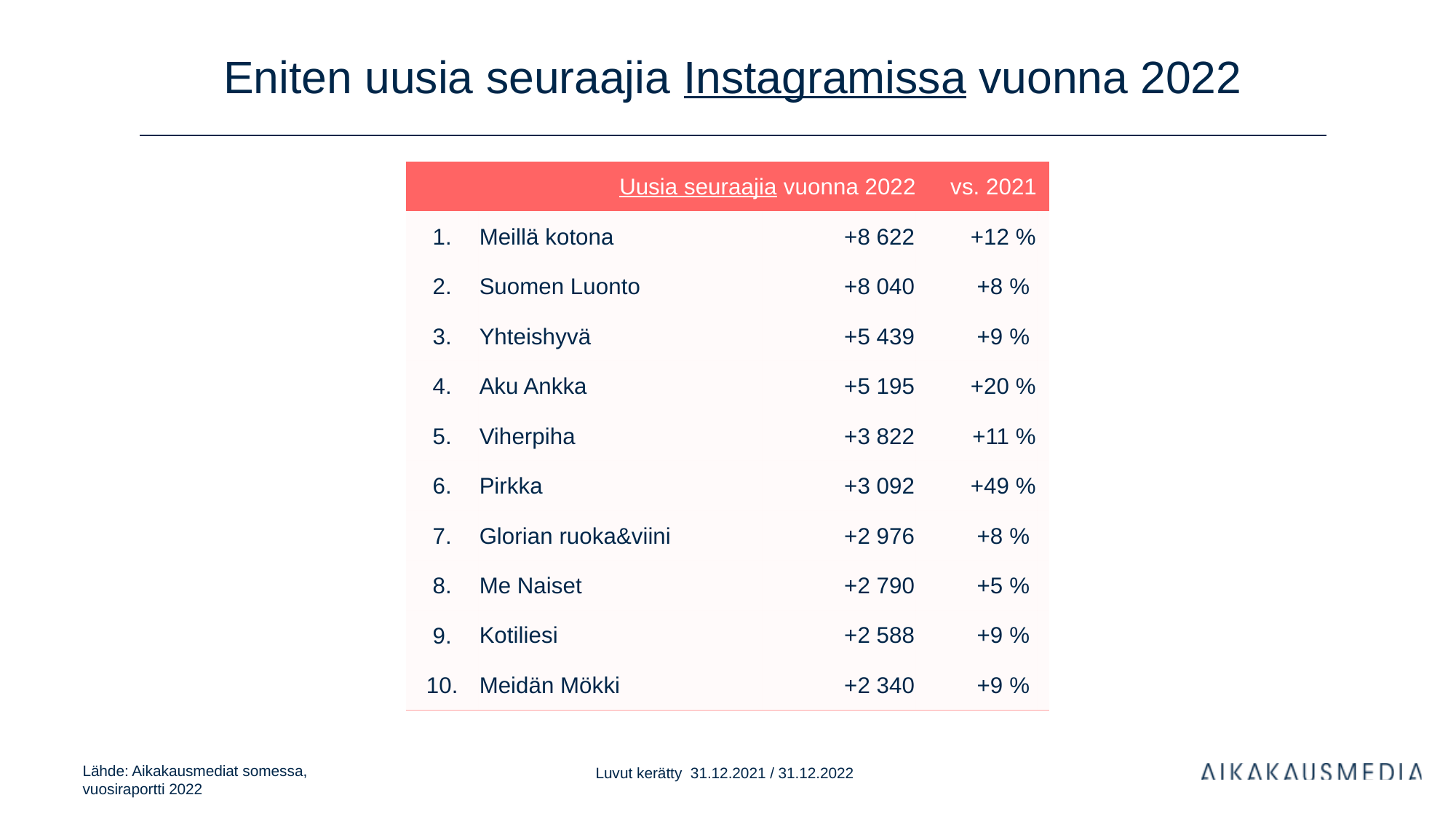

# Eniten uusia seuraajia Instagramissa vuonna 2022
| Uusia seuraajia vuonna 2022 |  | kanavan tilaajia | vs. 2021 |  |
| --- | --- | --- | --- | --- |
| 1. | Meillä kotona | +8 622 | +12 % |  |
| 2. | Suomen Luonto | +8 040 | +8 % |  |
| 3. | Yhteishyvä | +5 439 | +9 % |  |
| 4. | Aku Ankka | +5 195 | +20 % |  |
| 5. | Viherpiha | +3 822 | +11 % |  |
| 6. | Pirkka | +3 092 | +49 % |  |
| 7. | Glorian ruoka&viini | +2 976 | +8 % |  |
| 8. | Me Naiset | +2 790 | +5 % |  |
| 9. | Kotiliesi | +2 588 | +9 % |  |
| 10. | Meidän Mökki | +2 340 | +9 % |  |
Luvut kerätty  31.12.2021 / 31.12.2022